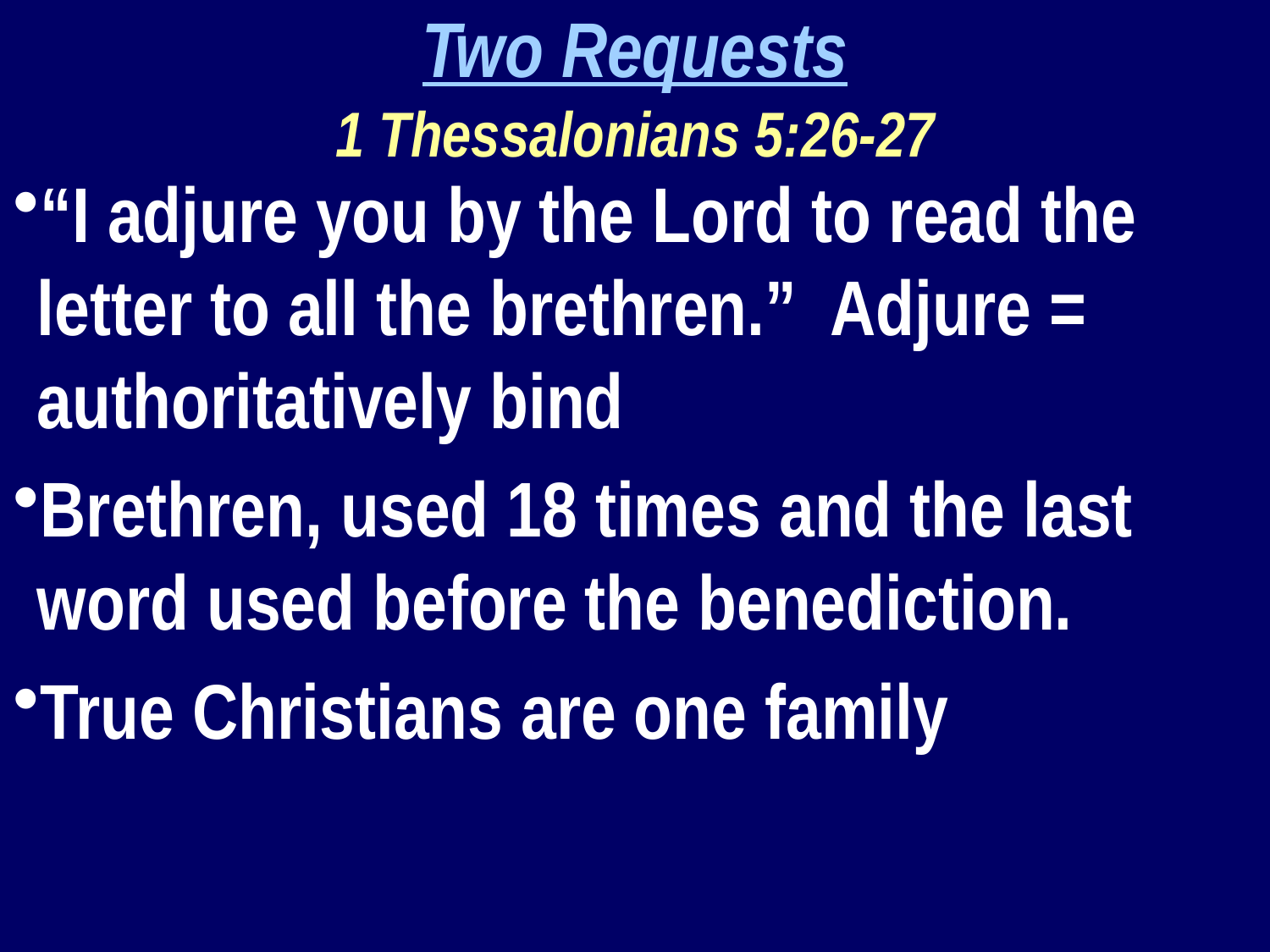

Two Requests
1 Thessalonians 5:26-27
“I adjure you by the Lord to read the letter to all the brethren.”  Adjure = authoritatively bind
Brethren, used 18 times and the last word used before the benediction.
True Christians are one family